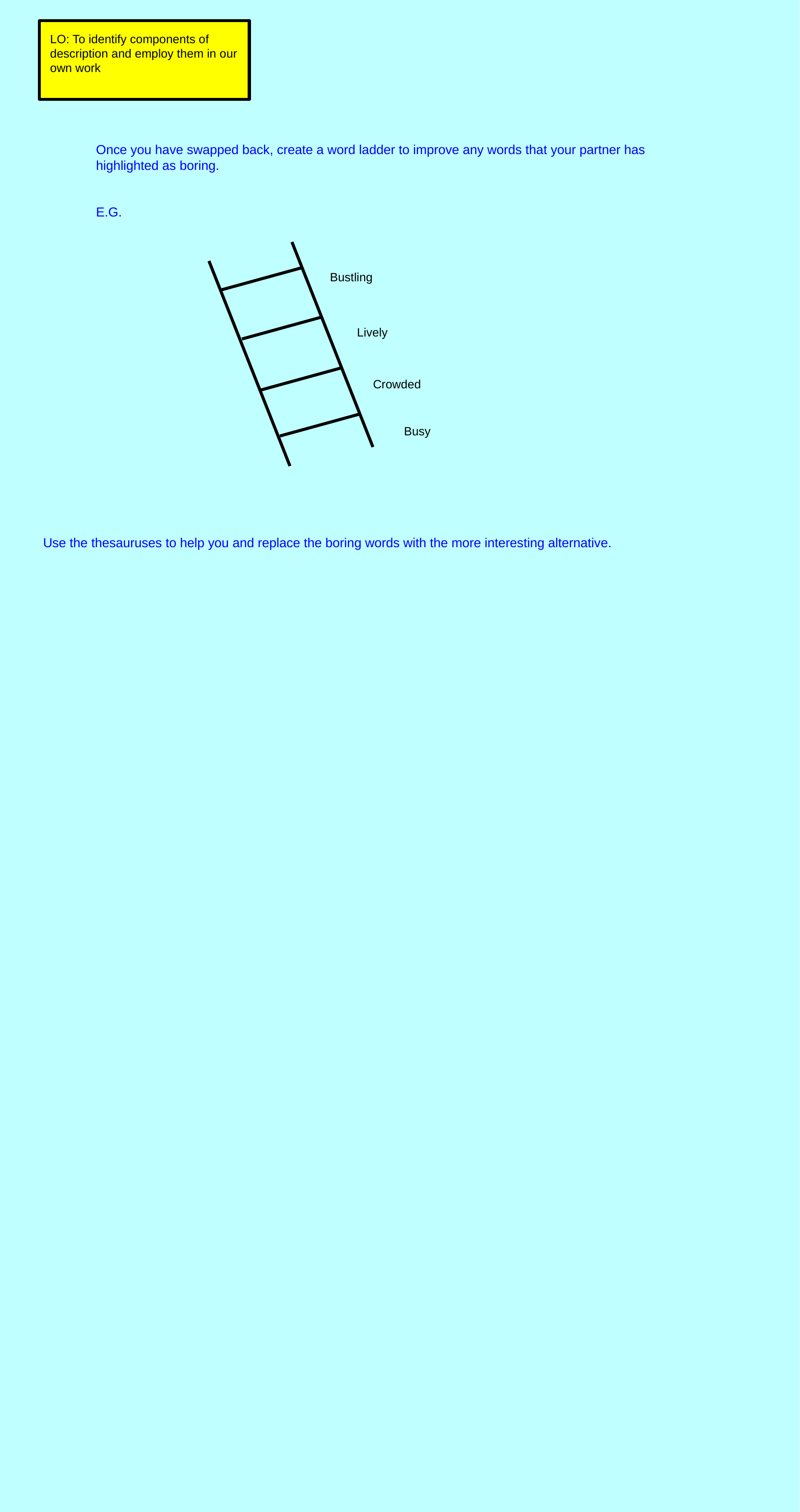

LO: To identify components  of description and employ  them in our own work
Once you have swapped back, create a word ladder to improve any  words that your partner has highlighted as boring.

E.G.
Bustling
Lively
Crowded
Busy
Use the thesauruses to help you and replace the boring words with the more interesting  alternative.